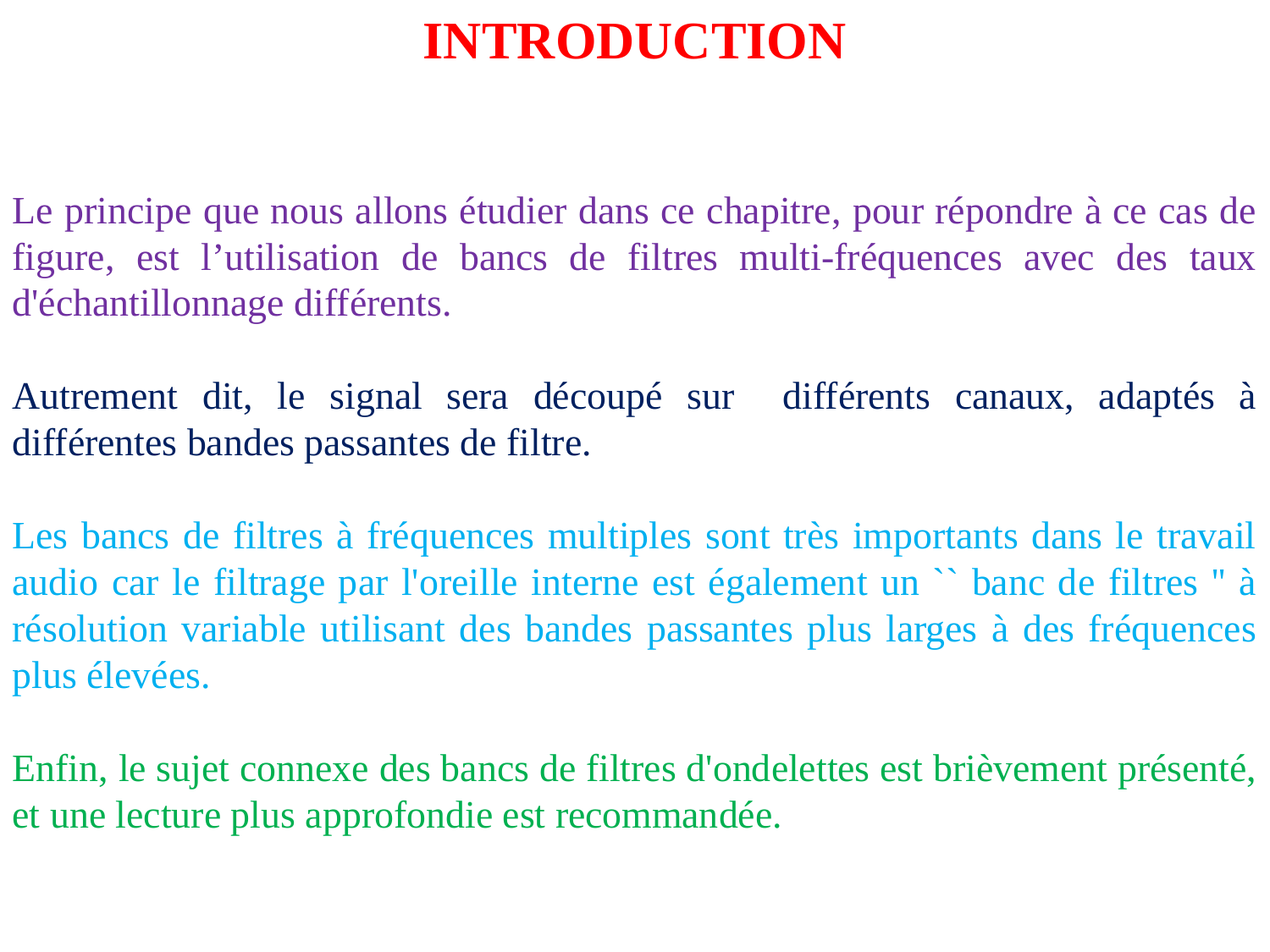

INTRODUCTION
Le principe que nous allons étudier dans ce chapitre, pour répondre à ce cas de figure, est l’utilisation de bancs de filtres multi-fréquences avec des taux d'échantillonnage différents.

Autrement dit, le signal sera découpé sur  différents canaux, adaptés à différentes bandes passantes de filtre.

Les bancs de filtres à fréquences multiples sont très importants dans le travail audio car le filtrage par l'oreille interne est également un `` banc de filtres '' à résolution variable utilisant des bandes passantes plus larges à des fréquences plus élevées.

Enfin, le sujet connexe des bancs de filtres d'ondelettes est brièvement présenté, et une lecture plus approfondie est recommandée.